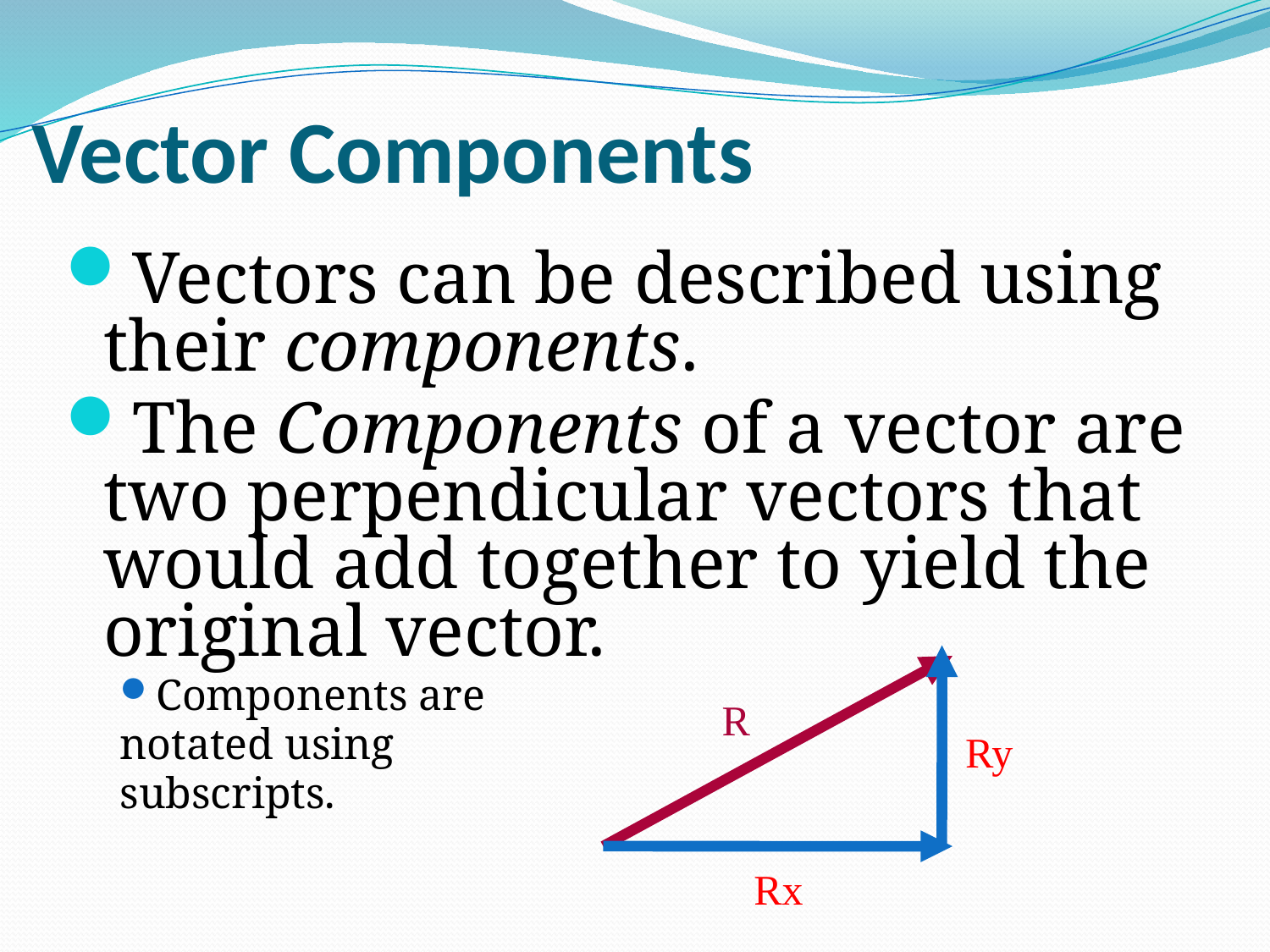

# Vector Components
Vectors can be described using their components.
The Components of a vector are two perpendicular vectors that would add together to yield the original vector.
Components are
notated using
subscripts.

R
Ry

Rx